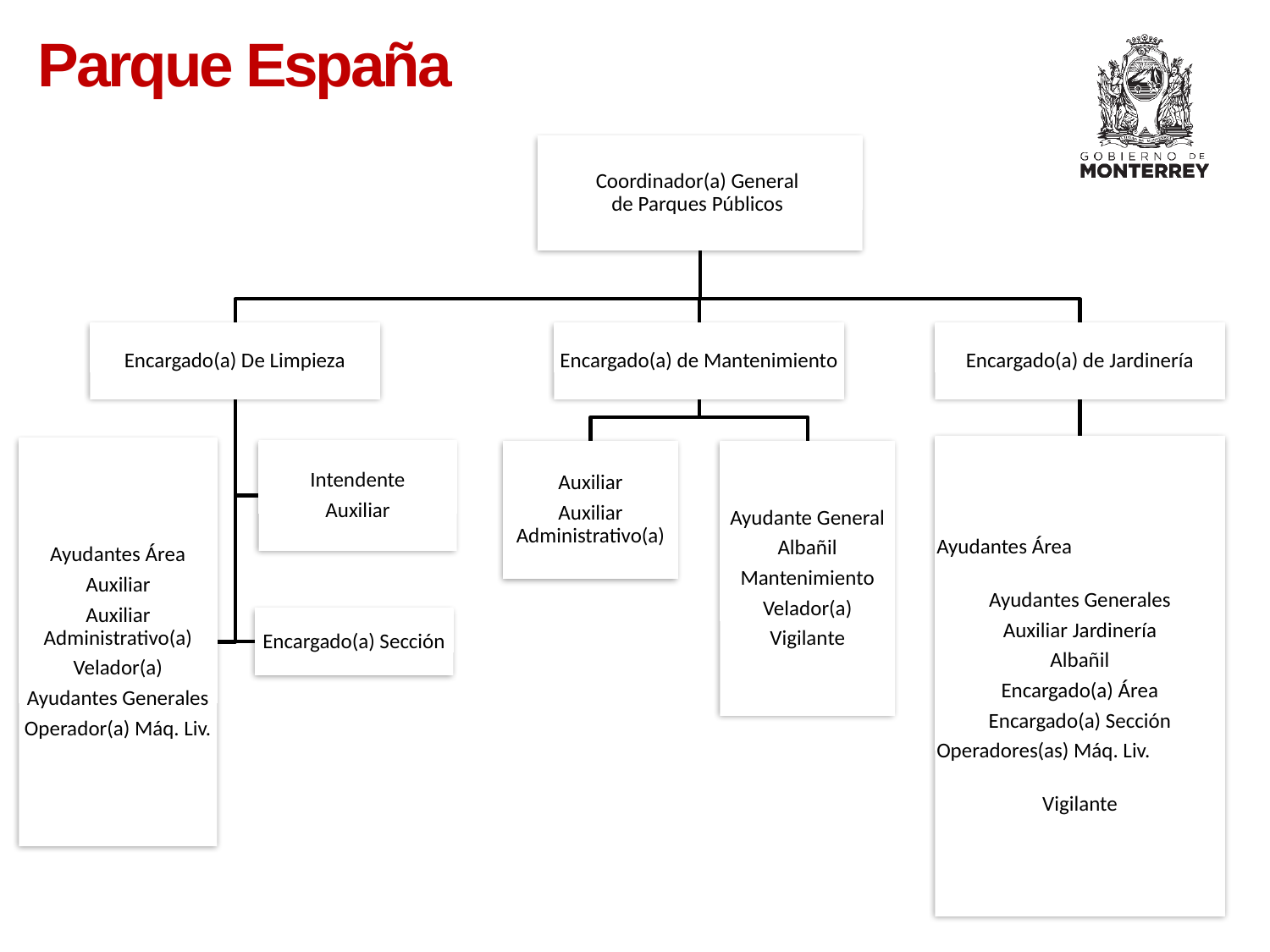

Parque España
Coordinador(a) General
de Parques Públicos
Encargado(a) De Limpieza
Ayudantes Área
Auxiliar
Auxiliar Administrativo(a)
Velador(a)
Ayudantes Generales
Operador(a) Máq. Liv.
Intendente
Auxiliar
Encargado(a) Sección
Encargado(a) de Mantenimiento
Auxiliar
Auxiliar Administrativo(a)
Ayudante General
Albañil
Mantenimiento
Velador(a)
Vigilante
Encargado(a) de Jardinería
Ayudantes Área
Ayudantes Generales
Auxiliar Jardinería
Albañil
Encargado(a) Área
Encargado(a) Sección
Operadores(as) Máq. Liv.
Vigilante